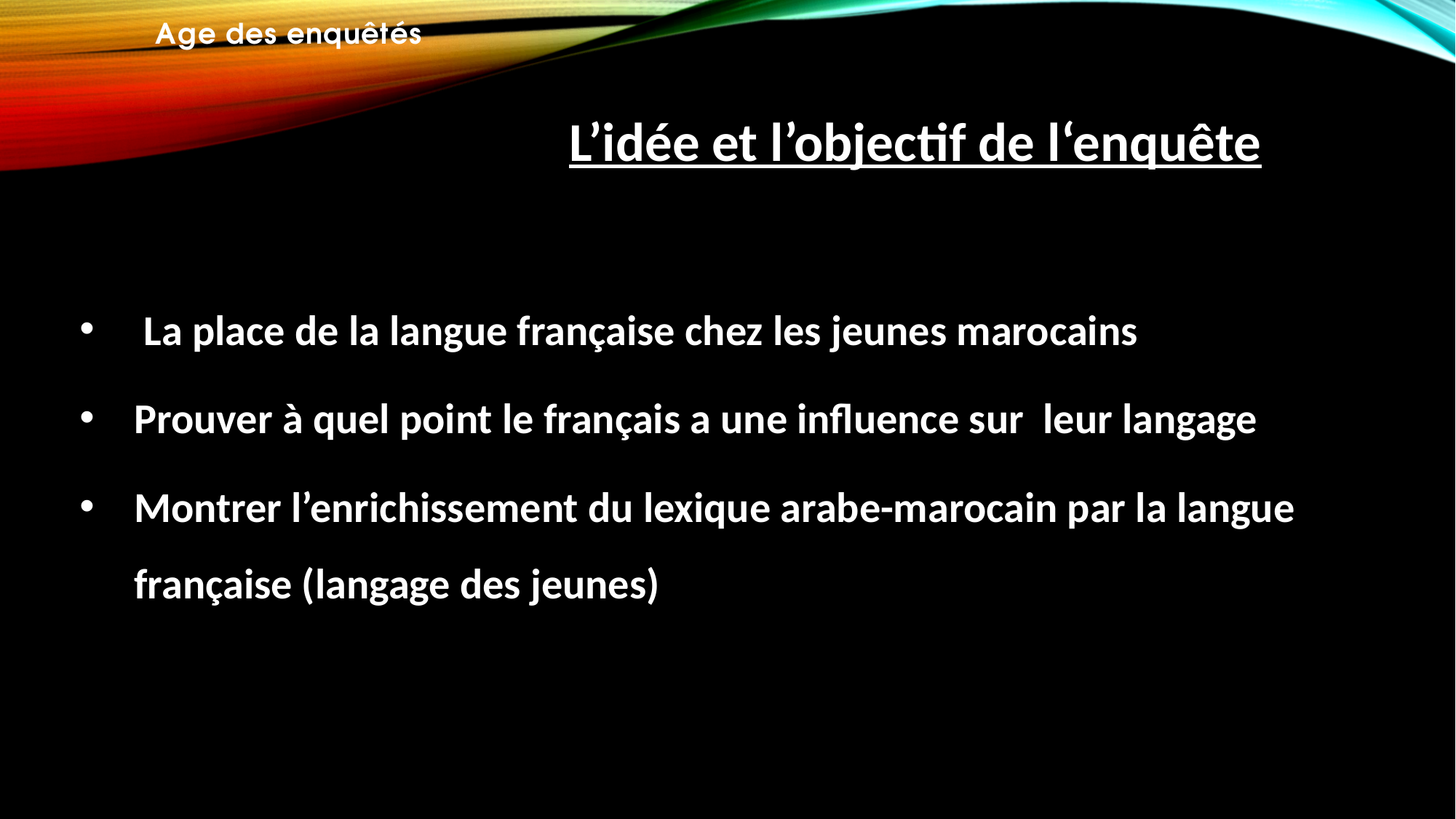

### Chart: Age des enquêtés

| Category |
|---|
L’idée et l’objectif de l‘enquête
 La place de la langue française chez les jeunes marocains
Prouver à quel point le français a une influence sur  leur langage
Montrer l’enrichissement du lexique arabe-marocain par la langue française (langage des jeunes)